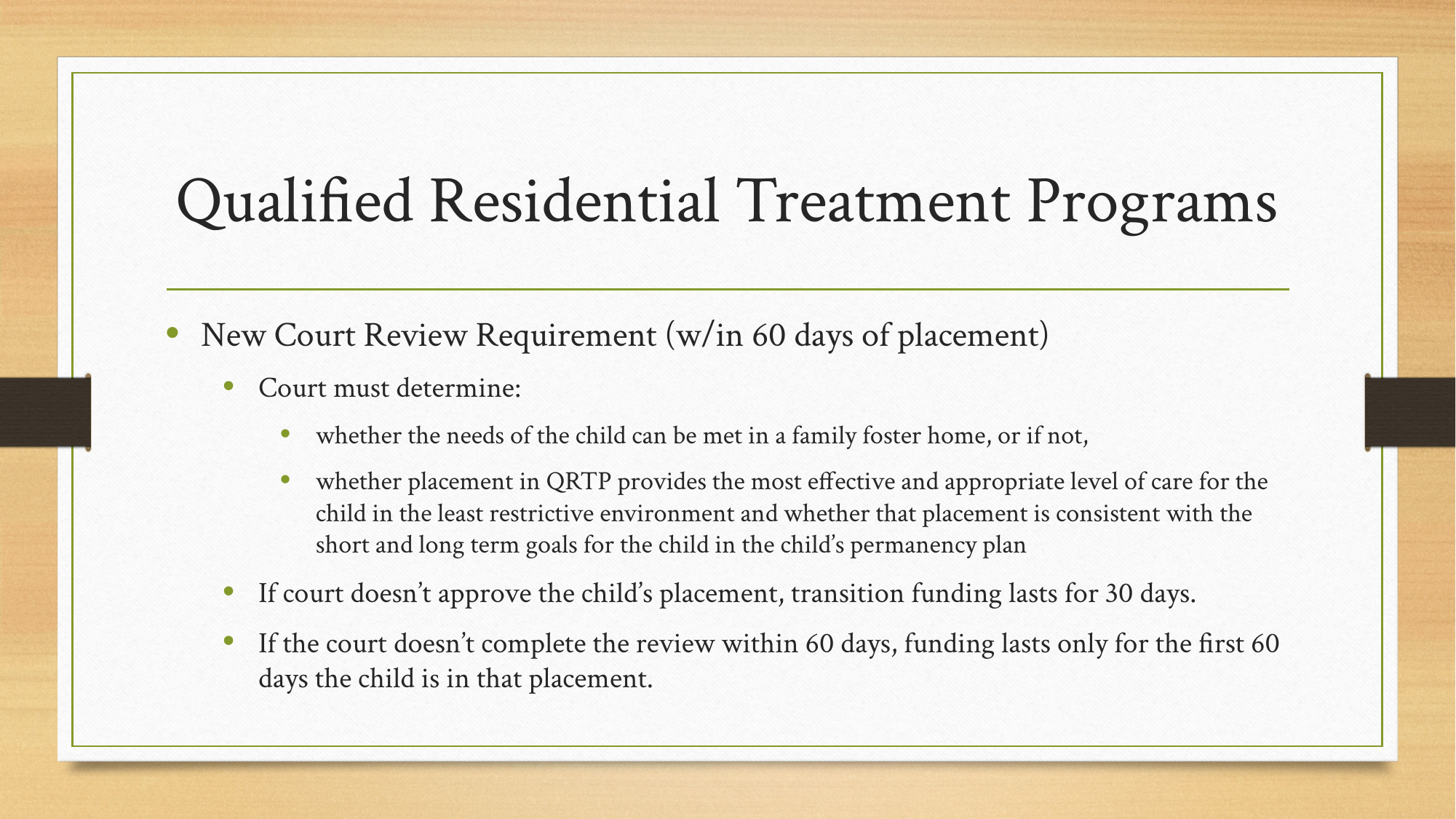

# Qualified Residential Treatment Programs
New Court Review Requirement (w/in 60 days of placement)
Court must determine:
whether the needs of the child can be met in a family foster home, or if not,
whether placement in QRTP provides the most effective and appropriate level of care for the child in the least restrictive environment and whether that placement is consistent with the short and long term goals for the child in the child’s permanency plan
If court doesn’t approve the child’s placement, transition funding lasts for 30 days.
If the court doesn’t complete the review within 60 days, funding lasts only for the first 60 days the child is in that placement.